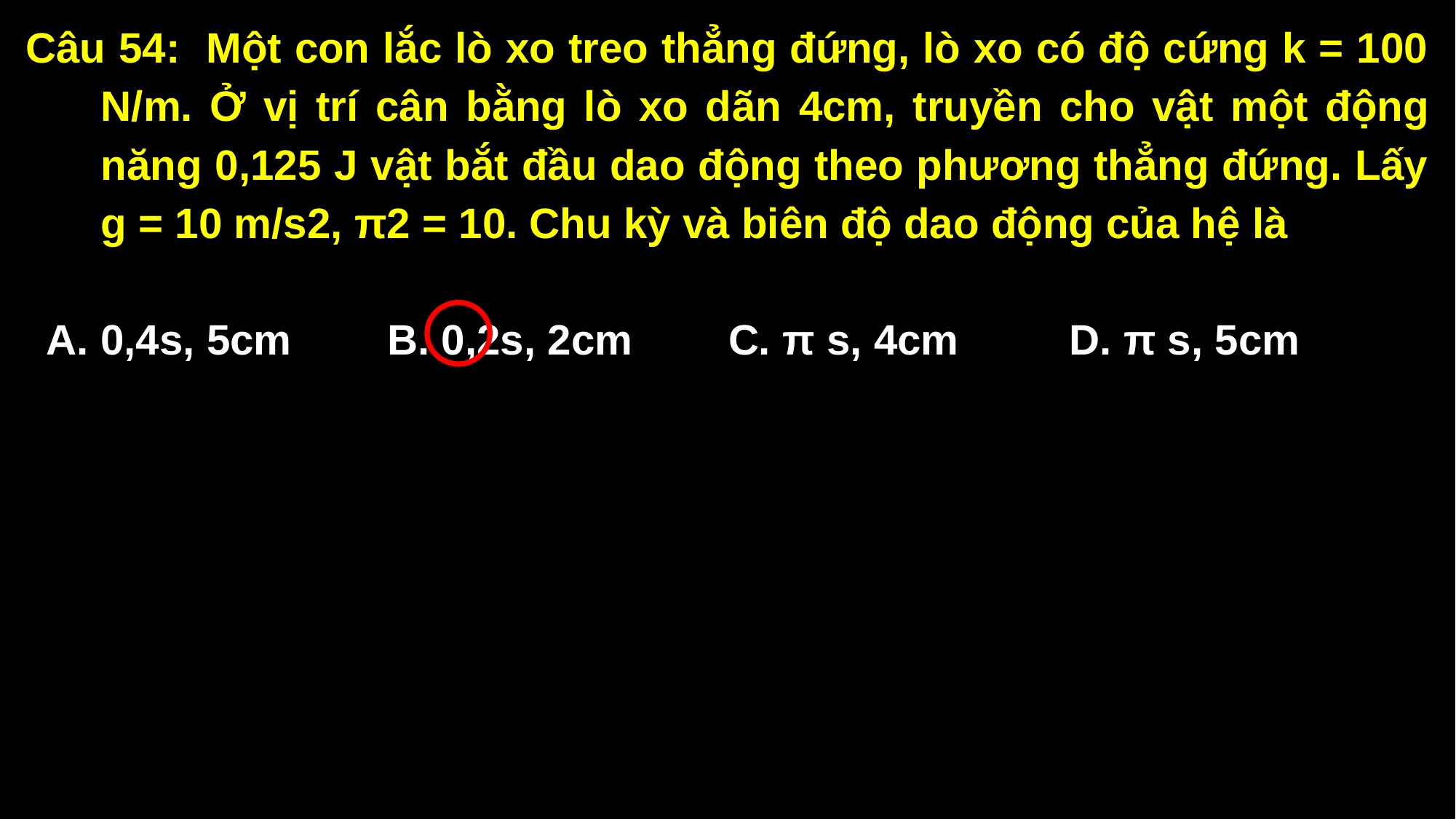

Câu 54:  Một con lắc lò xo treo thẳng đứng, lò xo có độ cứng k = 100 N/m. Ở vị trí cân bằng lò xo dãn 4cm, truyền cho vật một động năng 0,125 J vật bắt đầu dao động theo phương thẳng đứng. Lấy g = 10 m/s2, π2 = 10. Chu kỳ và biên độ dao động của hệ là

A. 0,4s, 5cm
B. 0,2s, 2cm
C. π s, 4cm
D. π s, 5cm